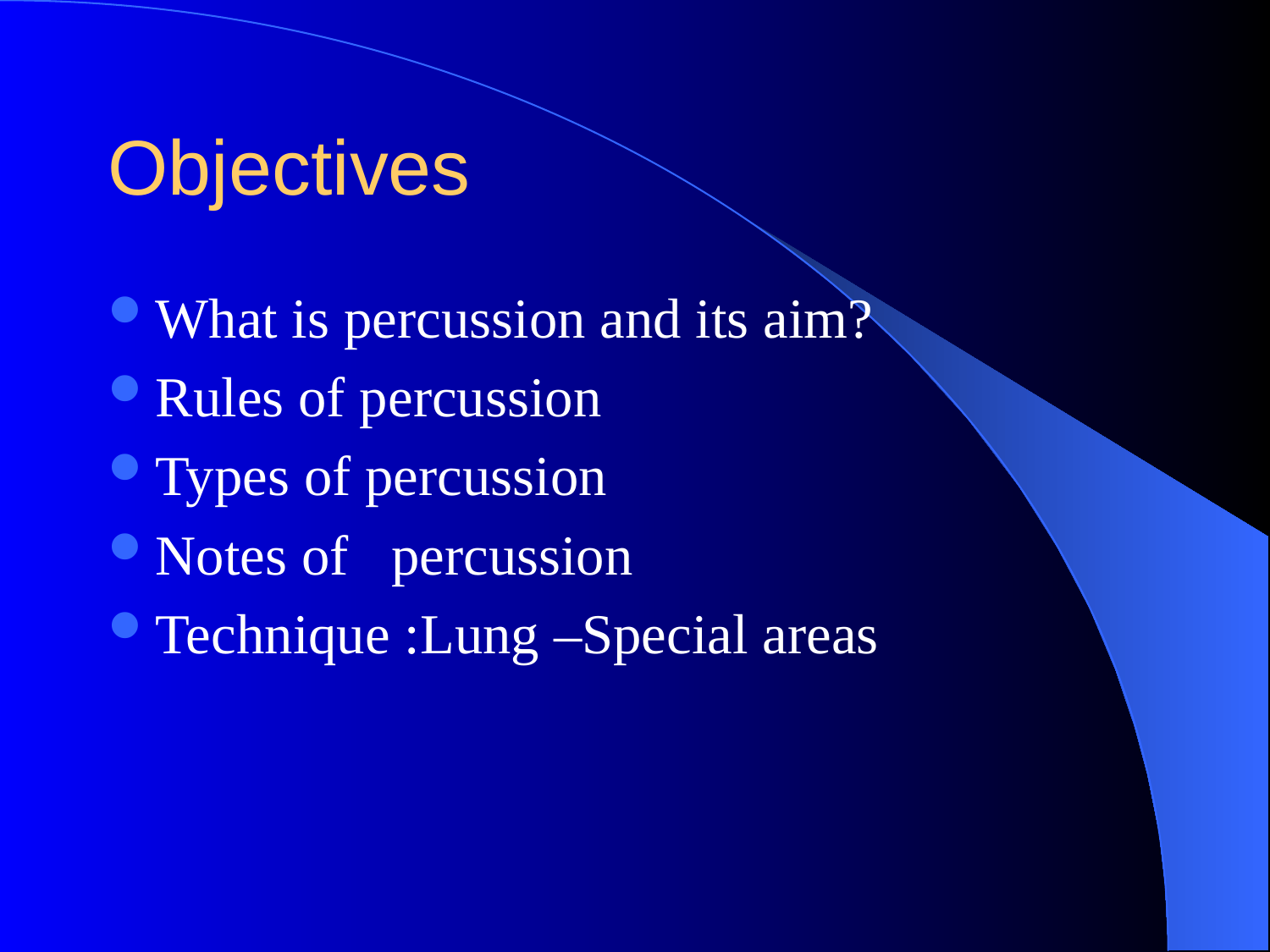

# Objectives
What is percussion and its aim?
Rules of percussion
Types of percussion
Notes of   percussion
Technique :Lung –Special areas